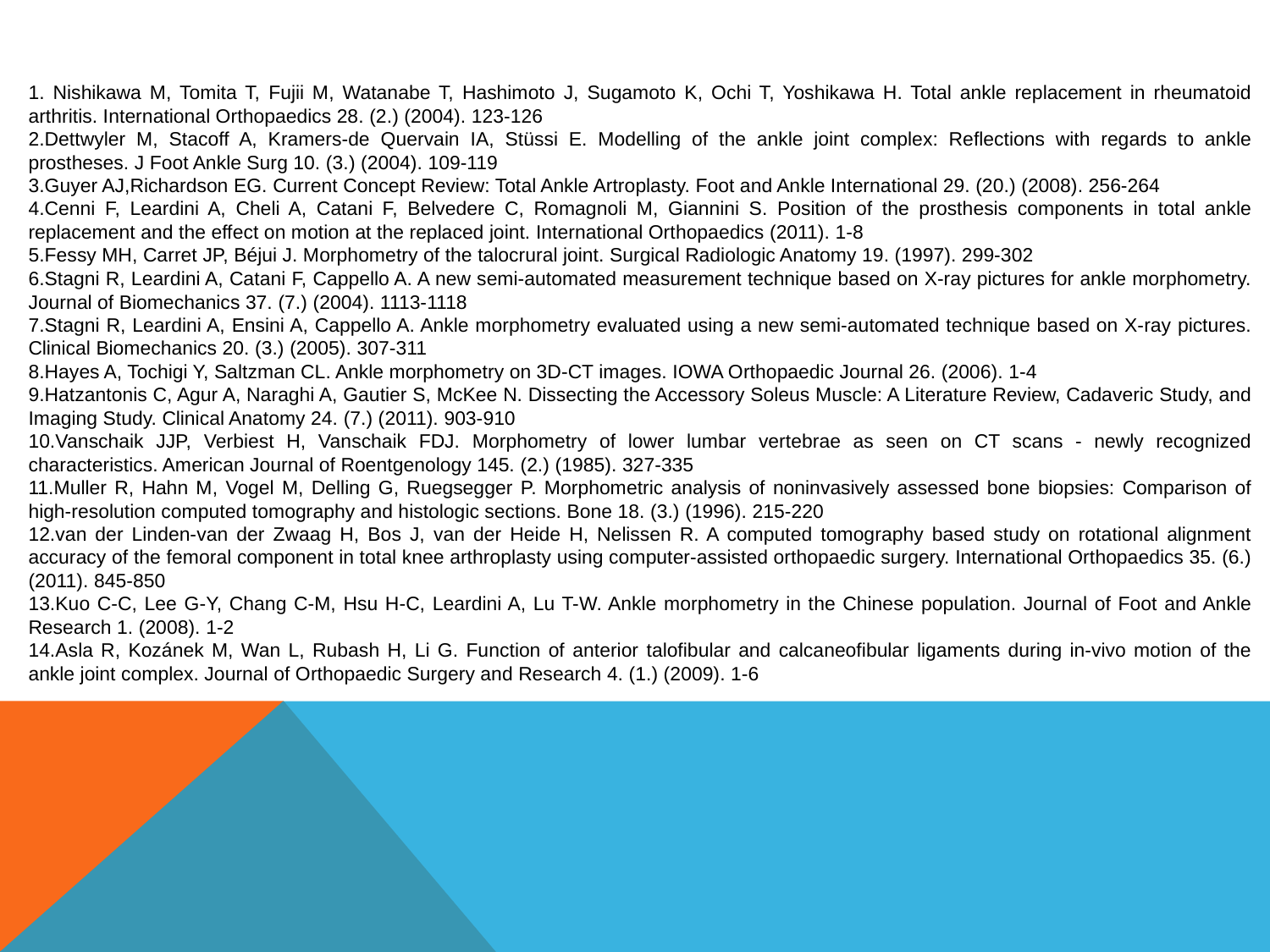

1. Nishikawa M, Tomita T, Fujii M, Watanabe T, Hashimoto J, Sugamoto K, Ochi T, Yoshikawa H. Total ankle replacement in rheumatoid arthritis. International Orthopaedics 28. (2.) (2004). 123-126
2.Dettwyler M, Stacoff A, Kramers-de Quervain IA, Stüssi E. Modelling of the ankle joint complex: Reflections with regards to ankle prostheses. J Foot Ankle Surg 10. (3.) (2004). 109-119
3.Guyer AJ,Richardson EG. Current Concept Review: Total Ankle Artroplasty. Foot and Ankle International 29. (20.) (2008). 256-264
4.Cenni F, Leardini A, Cheli A, Catani F, Belvedere C, Romagnoli M, Giannini S. Position of the prosthesis components in total ankle replacement and the effect on motion at the replaced joint. International Orthopaedics (2011). 1-8
5.Fessy MH, Carret JP, Béjui J. Morphometry of the talocrural joint. Surgical Radiologic Anatomy 19. (1997). 299-302
6.Stagni R, Leardini A, Catani F, Cappello A. A new semi-automated measurement technique based on X-ray pictures for ankle morphometry. Journal of Biomechanics 37. (7.) (2004). 1113-1118
7.Stagni R, Leardini A, Ensini A, Cappello A. Ankle morphometry evaluated using a new semi-automated technique based on X-ray pictures. Clinical Biomechanics 20. (3.) (2005). 307-311
8.Hayes A, Tochigi Y, Saltzman CL. Ankle morphometry on 3D-CT images. IOWA Orthopaedic Journal 26. (2006). 1-4
9.Hatzantonis C, Agur A, Naraghi A, Gautier S, McKee N. Dissecting the Accessory Soleus Muscle: A Literature Review, Cadaveric Study, and Imaging Study. Clinical Anatomy 24. (7.) (2011). 903-910
10.Vanschaik JJP, Verbiest H, Vanschaik FDJ. Morphometry of lower lumbar vertebrae as seen on CT scans - newly recognized characteristics. American Journal of Roentgenology 145. (2.) (1985). 327-335
11.Muller R, Hahn M, Vogel M, Delling G, Ruegsegger P. Morphometric analysis of noninvasively assessed bone biopsies: Comparison of high-resolution computed tomography and histologic sections. Bone 18. (3.) (1996). 215-220
12.van der Linden-van der Zwaag H, Bos J, van der Heide H, Nelissen R. A computed tomography based study on rotational alignment accuracy of the femoral component in total knee arthroplasty using computer-assisted orthopaedic surgery. International Orthopaedics 35. (6.) (2011). 845-850
13.Kuo C-C, Lee G-Y, Chang C-M, Hsu H-C, Leardini A, Lu T-W. Ankle morphometry in the Chinese population. Journal of Foot and Ankle Research 1. (2008). 1-2
14.Asla R, Kozánek M, Wan L, Rubash H, Li G. Function of anterior talofibular and calcaneofibular ligaments during in-vivo motion of the ankle joint complex. Journal of Orthopaedic Surgery and Research 4. (1.) (2009). 1-6